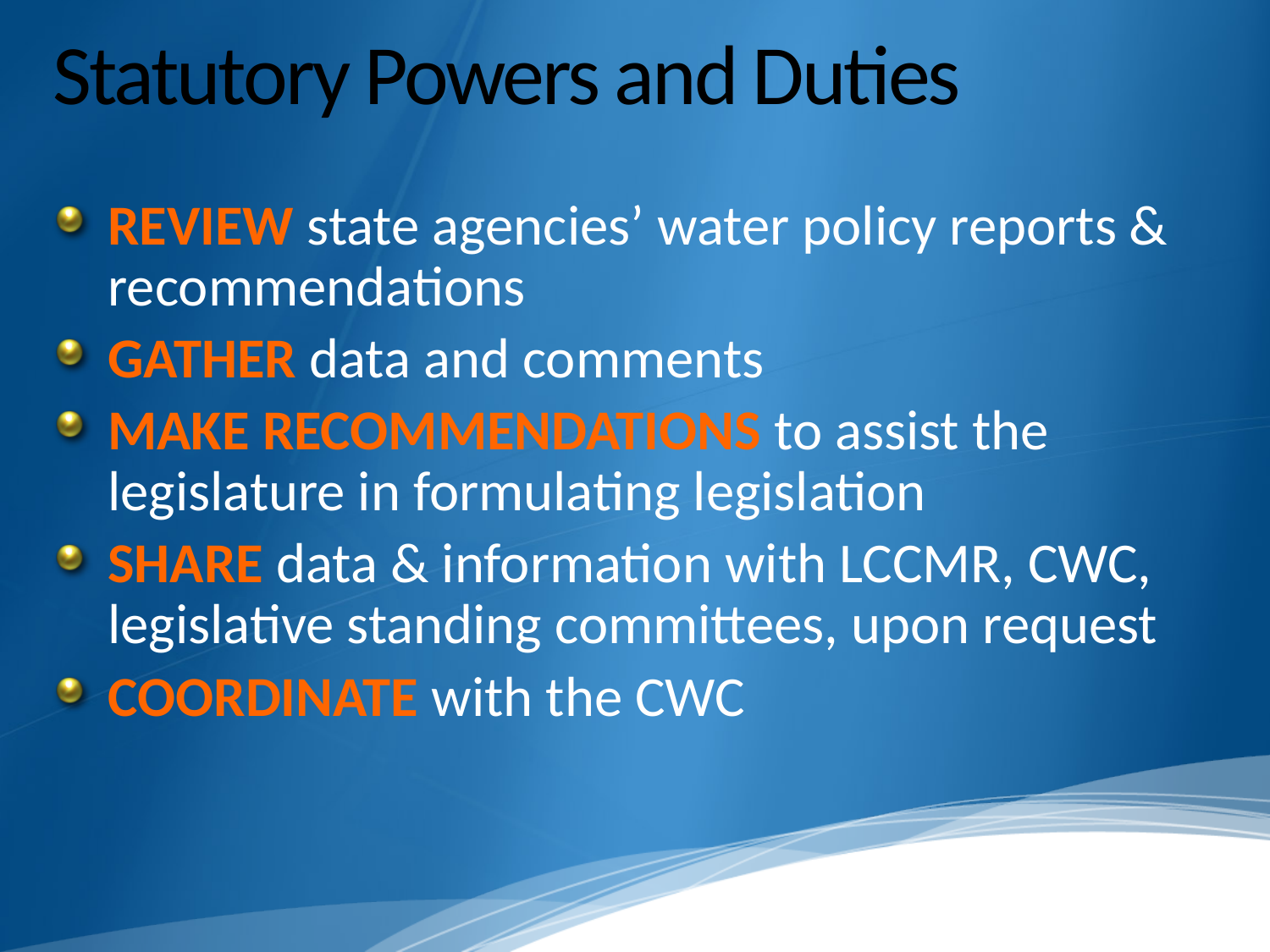

# Statutory Powers and Duties
REVIEW state agencies’ water policy reports & recommendations
GATHER data and comments
MAKE RECOMMENDATIONS to assist the legislature in formulating legislation
SHARE data & information with LCCMR, CWC, legislative standing committees, upon request
COORDINATE with the CWC